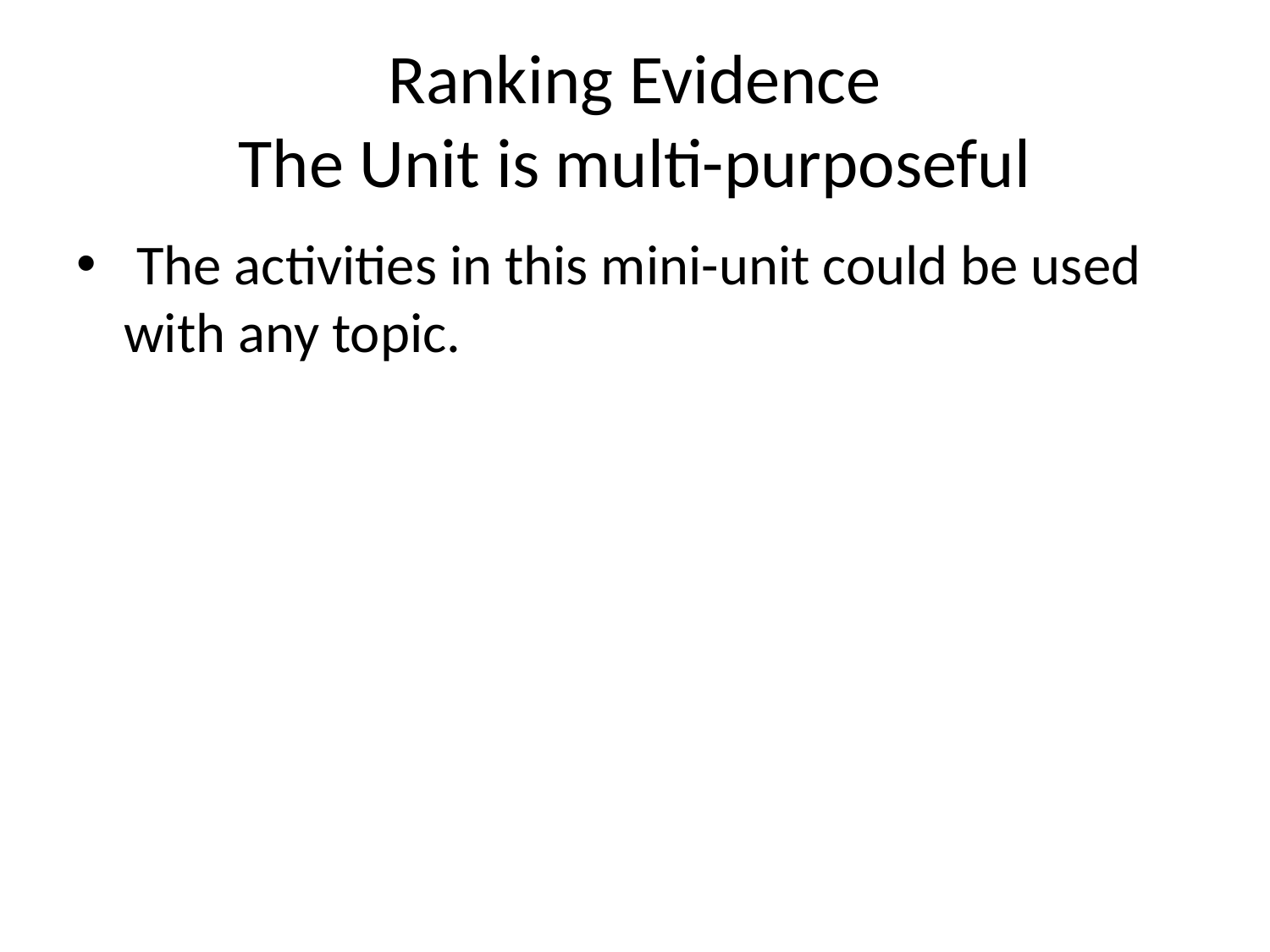

# Ranking Evidence The Unit is multi-purposeful
 The activities in this mini-unit could be used with any topic.